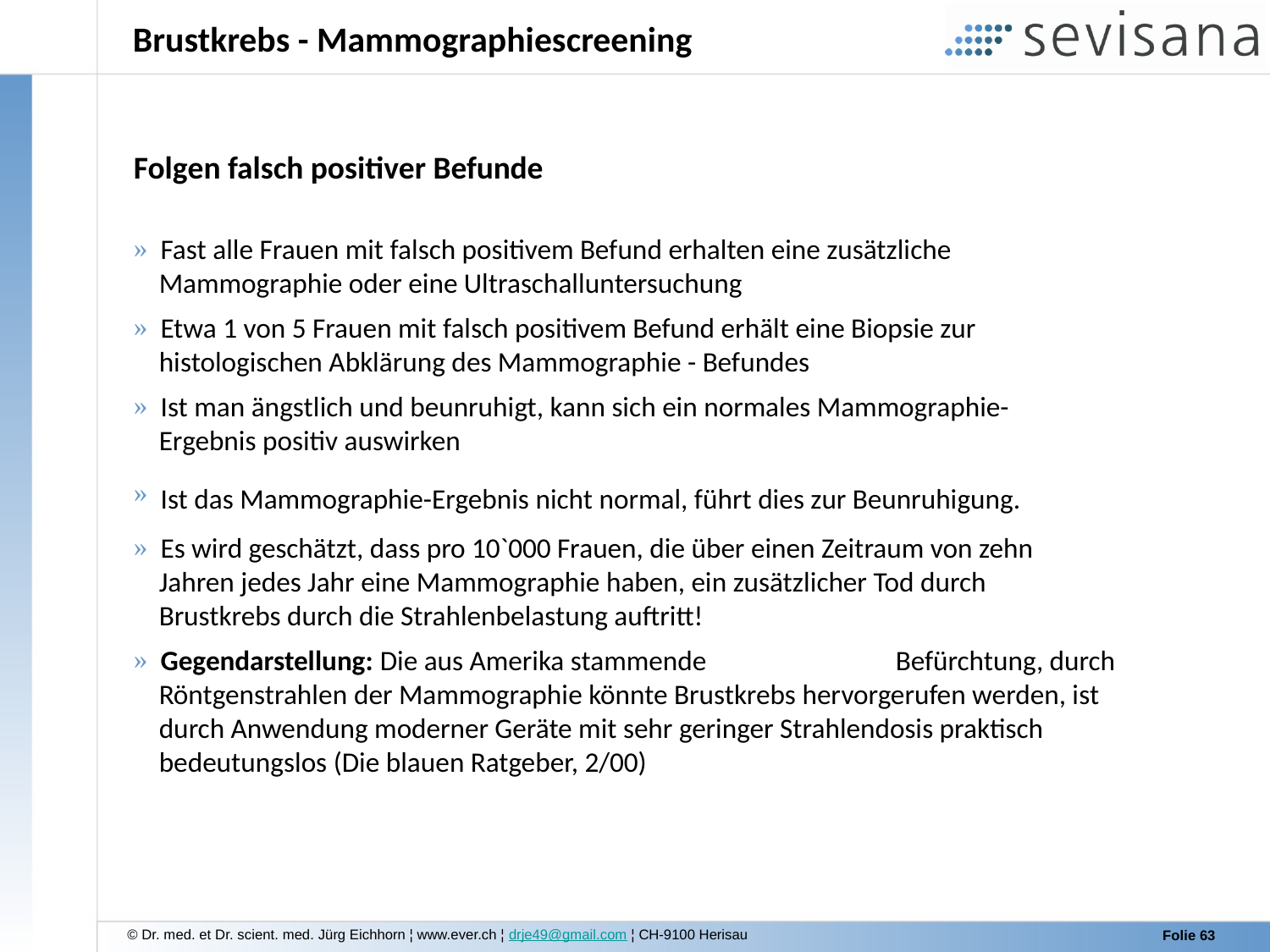

Brustkrebs - Mammographiescreening
Folgen falsch positiver Befunde
  Fast alle Frauen mit falsch positivem Befund erhalten eine zusätzliche
    Mammographie oder eine Ultraschalluntersuchung
  Etwa 1 von 5 Frauen mit falsch positivem Befund erhält eine Biopsie zur
    histologischen Abklärung des Mammographie - Befundes
  Ist man ängstlich und beunruhigt, kann sich ein normales Mammographie-
    Ergebnis positiv auswirken
  Ist das Mammographie-Ergebnis nicht normal, führt dies zur Beunruhigung.
  Es wird geschätzt, dass pro 10`000 Frauen, die über einen Zeitraum von zehn
    Jahren jedes Jahr eine Mammographie haben, ein zusätzlicher Tod durch
    Brustkrebs durch die Strahlenbelastung auftritt!
  Gegendarstellung: Die aus Amerika stammende 		Befürchtung, durch
    Röntgenstrahlen der Mammographie könnte Brustkrebs hervorgerufen werden, ist
    durch Anwendung moderner Geräte mit sehr geringer Strahlendosis praktisch
    bedeutungslos (Die blauen Ratgeber, 2/00)